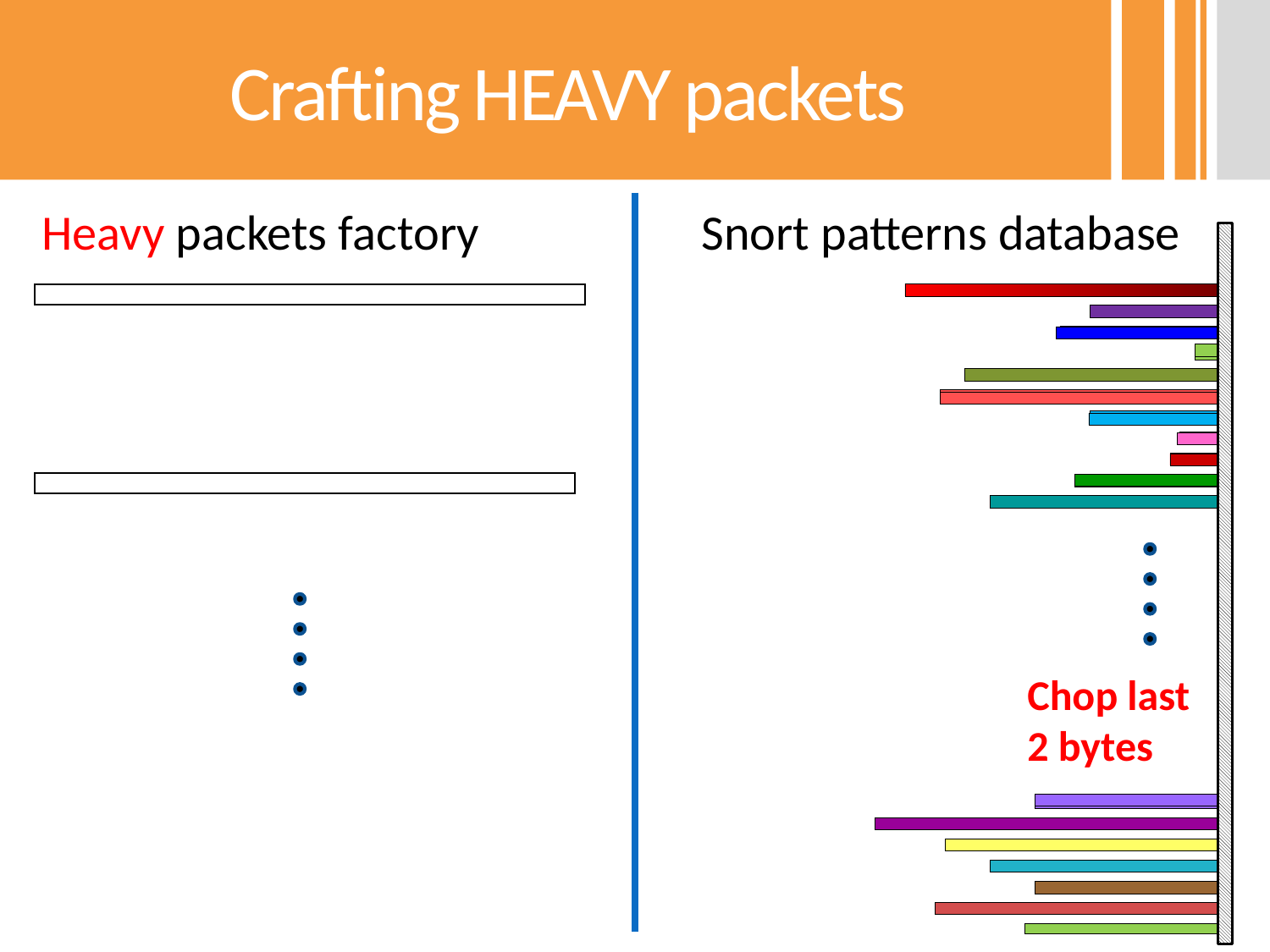

# Crafting HEAVY packets
Heavy packets factory
Snort patterns database

Chop last
2 bytes